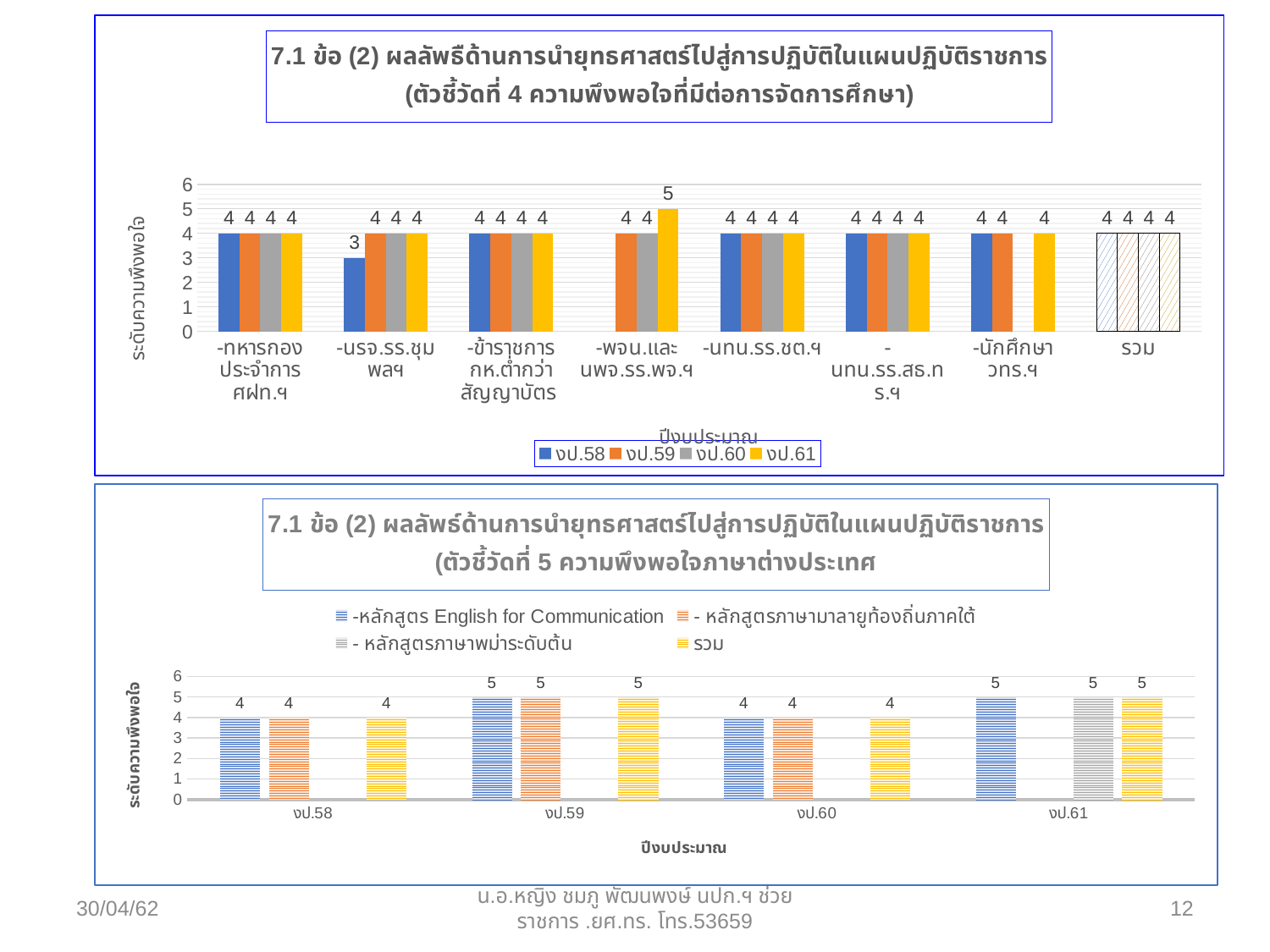

### Chart: 7.1 ข้อ (2) ผลลัพธืด้านการนำยุทธศาสตร์ไปสู่การปฏิบัติในแผนปฏิบัติราชการ
(ตัวชี้วัดที่ 4 ความพึงพอใจที่มีต่อการจัดการศึกษา)

| Category | งป.58 | งป.59 | งป.60 | งป.61 |
|---|---|---|---|---|
| -ทหารกองประจำการ ศฝท.ฯ | 4.0 | 4.0 | 4.0 | 4.0 |
| -นรจ.รร.ชุมพลฯ | 3.0 | 4.0 | 4.0 | 4.0 |
| -ข้าราชการ กห.ต่ำกว่าสัญญาบัตร  | 4.0 | 4.0 | 4.0 | 4.0 |
| -พจน.และ นพจ.รร.พจ.ฯ | None | 4.0 | 4.0 | 5.0 |
| -นทน.รร.ชต.ฯ | 4.0 | 4.0 | 4.0 | 4.0 |
| -นทน.รร.สธ.ทร.ฯ | 4.0 | 4.0 | 4.0 | 4.0 |
| -นักศึกษา วทร.ฯ | 4.0 | 4.0 | None | 4.0 |
| รวม | 4.0 | 4.0 | 4.0 | 4.0 |

### Chart: 7.1 ข้อ (2) ผลลัพธ์ด้านการนำยุทธศาสตร์ไปสู่การปฏิบัติในแผนปฏิบัติราชการ
(ตัวชี้วัดที่ 5 ความพึงพอใจภาษาต่างประเทศ

| Category | -หลักสูตร English for Communication | - หลักสูตรภาษามาลายูท้องถิ่นภาคใต้ | - หลักสูตรภาษาพม่าระดับต้น | รวม |
|---|---|---|---|---|
| งป.58 | 4.0 | 4.0 | None | 4.0 |
| งป.59 | 5.0 | 5.0 | None | 5.0 |
| งป.60 | 4.0 | 4.0 | None | 4.0 |
| งป.61 | 5.0 | None | 5.0 | 5.0 |
30/04/62
น.อ.หญิง ชมภู พัฒนพงษ์ นปก.ฯ ช่วยราชการ .ยศ.ทร. โทร.53659
12